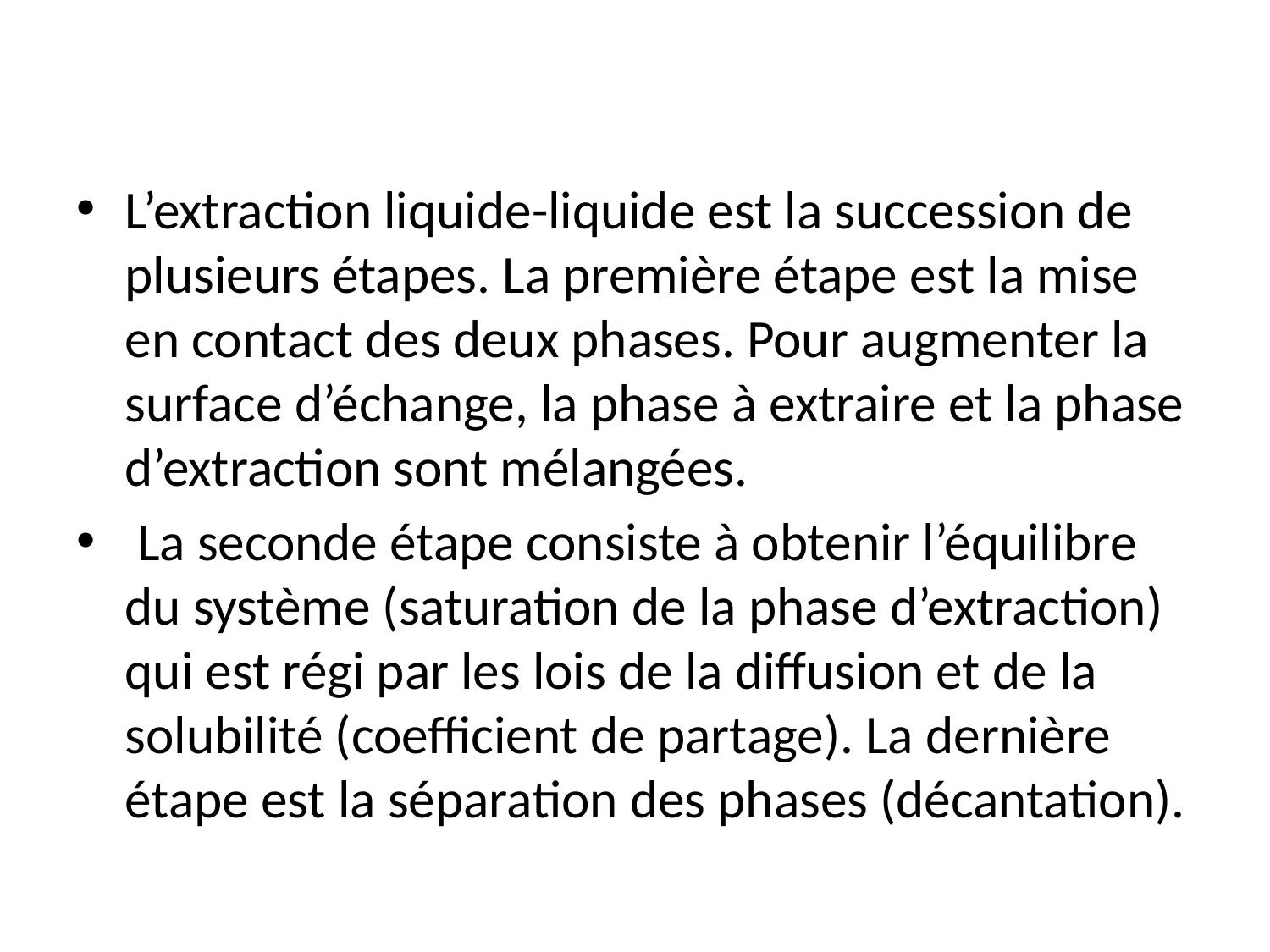

L’extraction liquide-liquide est la succession de plusieurs étapes. La première étape est la mise en contact des deux phases. Pour augmenter la surface d’échange, la phase à extraire et la phase d’extraction sont mélangées.
 La seconde étape consiste à obtenir l’équilibre du système (saturation de la phase d’extraction) qui est régi par les lois de la diffusion et de la solubilité (coefficient de partage). La dernière étape est la séparation des phases (décantation).